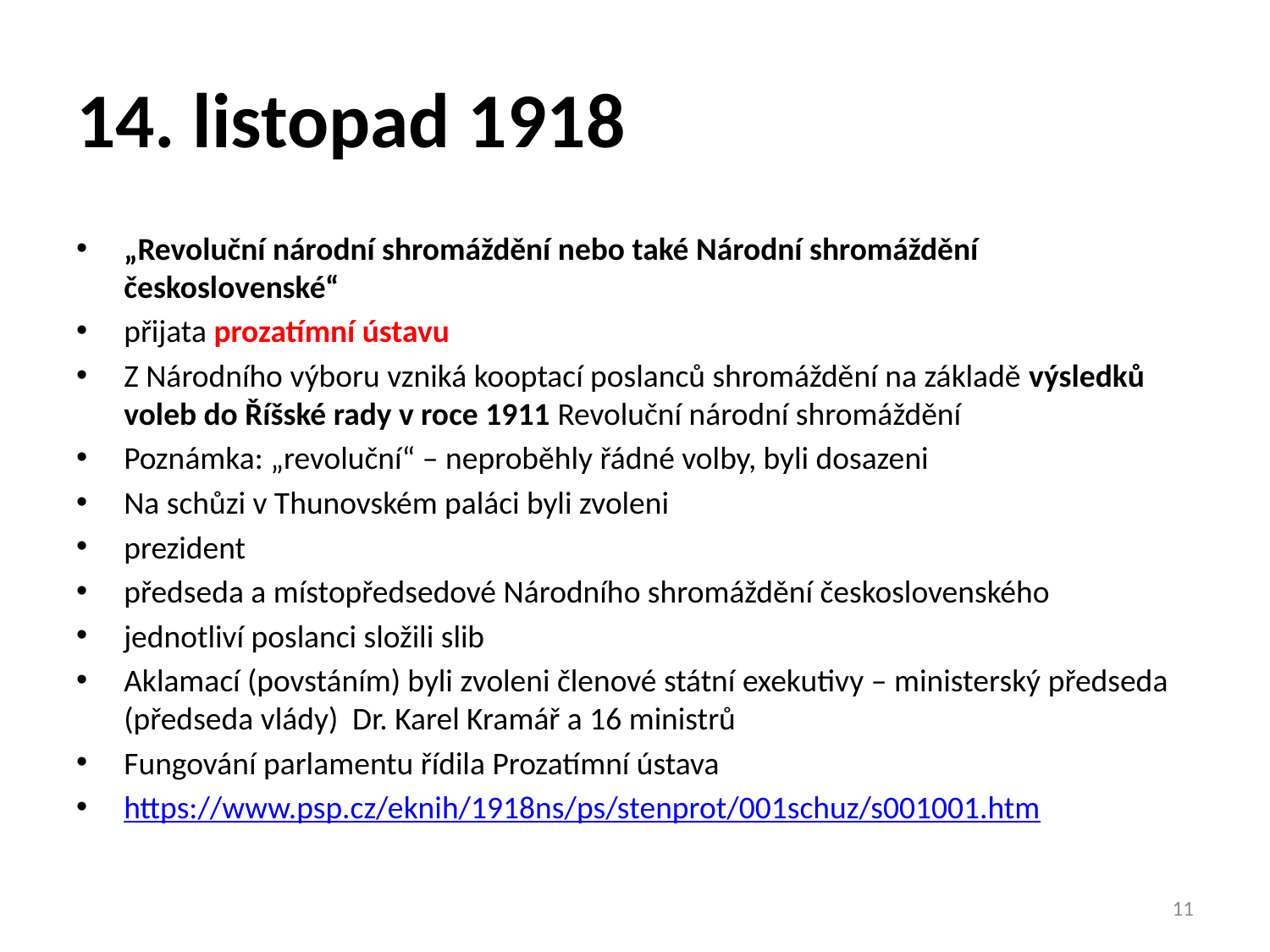

# 14. listopad 1918
„Revoluční národní shromáždění nebo také Národní shromáždění československé“
přijata prozatímní ústavu
Z Národního výboru vzniká kooptací poslanců shromáždění na základě výsledků voleb do Říšské rady v roce 1911 Revoluční národní shromáždění
Poznámka: „revoluční“ – neproběhly řádné volby, byli dosazeni
Na schůzi v Thunovském paláci byli zvoleni
prezident
předseda a místopředsedové Národního shromáždění československého
jednotliví poslanci složili slib
Aklamací (povstáním) byli zvoleni členové státní exekutivy – ministerský předseda (předseda vlády)  Dr. Karel Kramář a 16 ministrů
Fungování parlamentu řídila Prozatímní ústava
https://www.psp.cz/eknih/1918ns/ps/stenprot/001schuz/s001001.htm

11